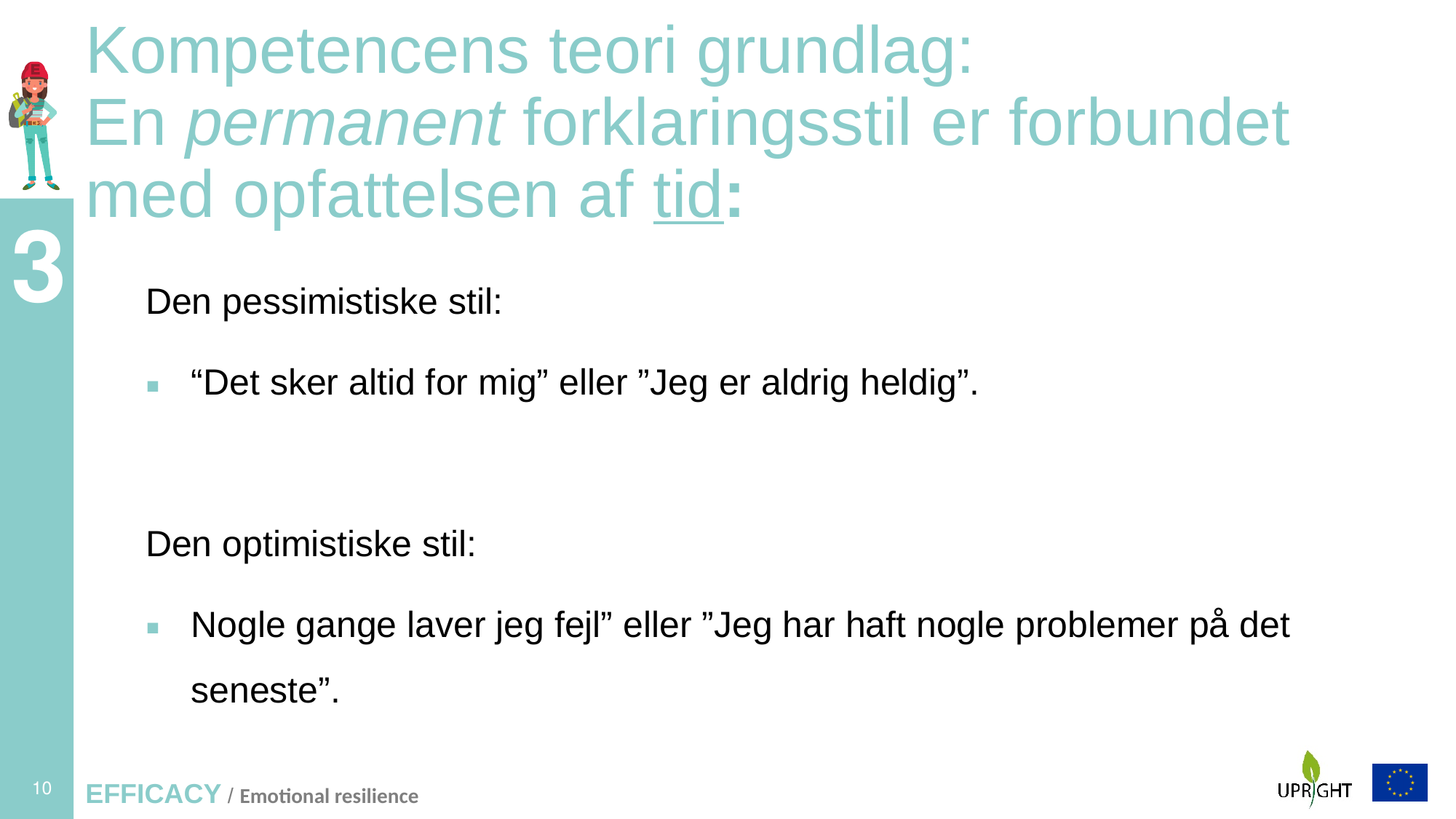

# Kompetencens teori grundlag: En permanent forklaringsstil er forbundet med opfattelsen af tid:

Den pessimistiske stil:
“Det sker altid for mig” eller ”Jeg er aldrig heldig”.

Den optimistiske stil:
Nogle gange laver jeg fejl” eller ”Jeg har haft nogle problemer på det seneste”.